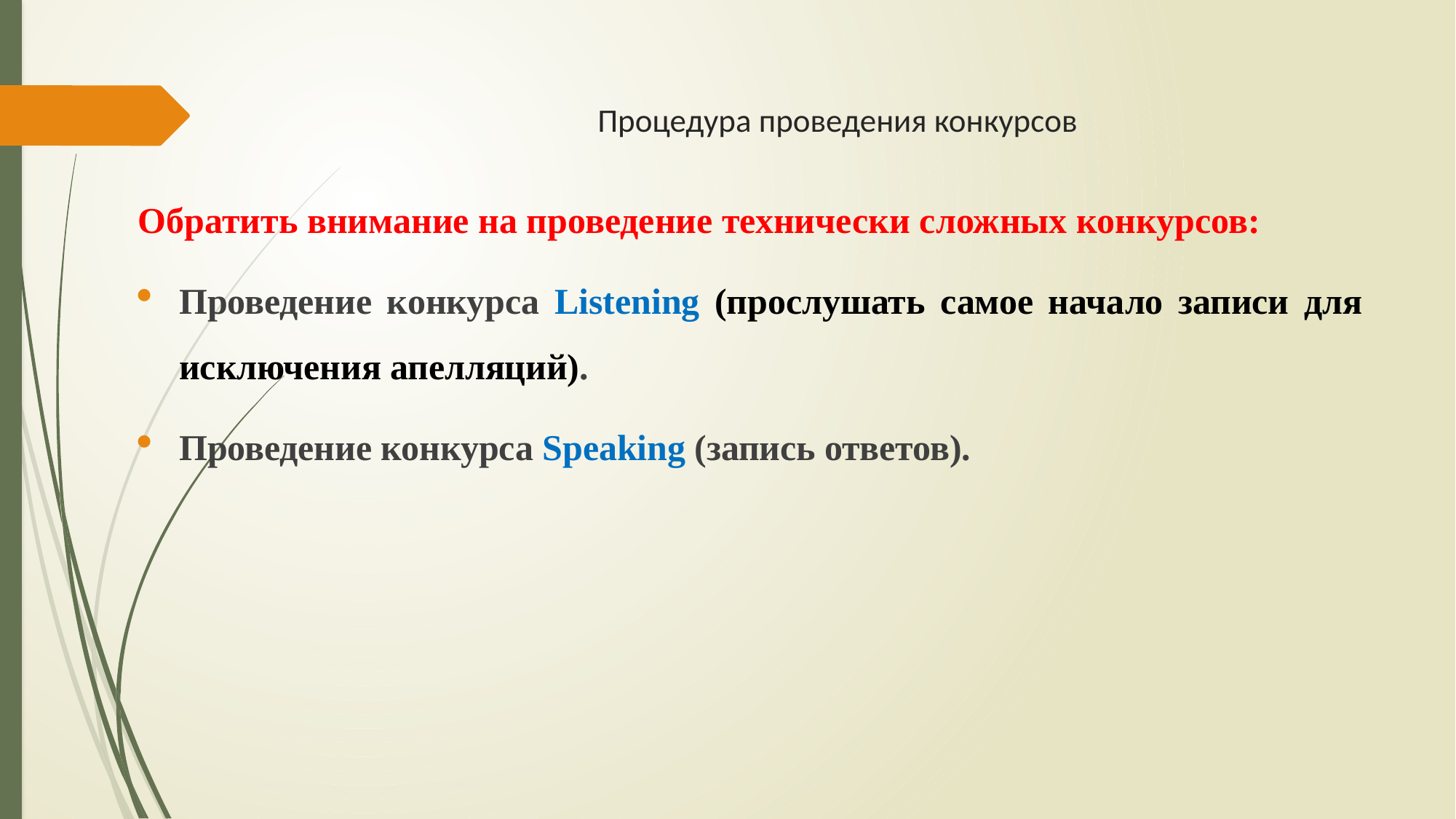

# Процедура проведения конкурсов
Обратить внимание на проведение технически сложных конкурсов:
Проведение конкурса Listening (прослушать самое начало записи для исключения апелляций).
Проведение конкурса Speaking (запись ответов).